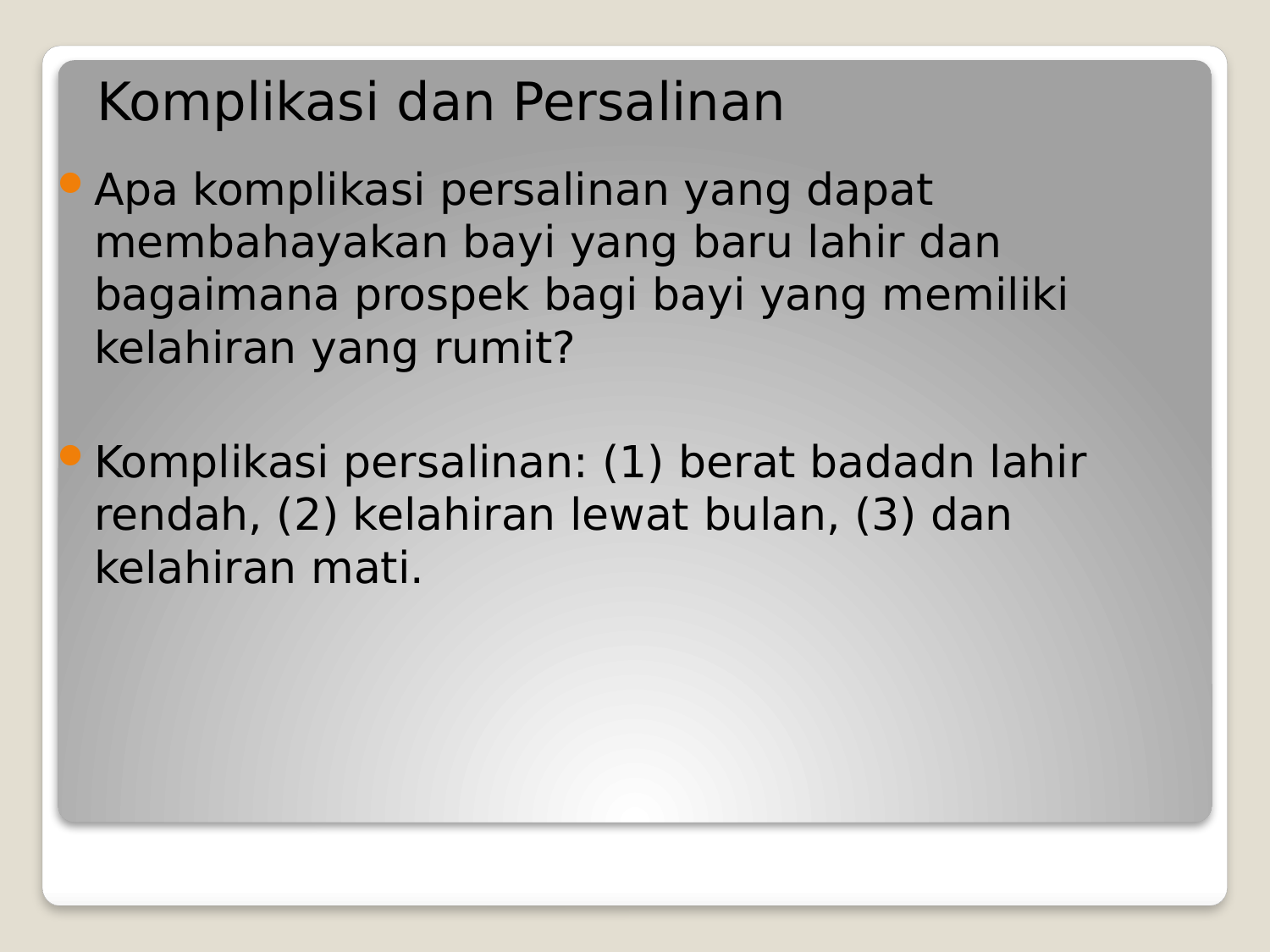

# Komplikasi dan Persalinan
Apa komplikasi persalinan yang dapat membahayakan bayi yang baru lahir dan bagaimana prospek bagi bayi yang memiliki kelahiran yang rumit?

Komplikasi persalinan: (1) berat badadn lahir rendah, (2) kelahiran lewat bulan, (3) dan kelahiran mati.